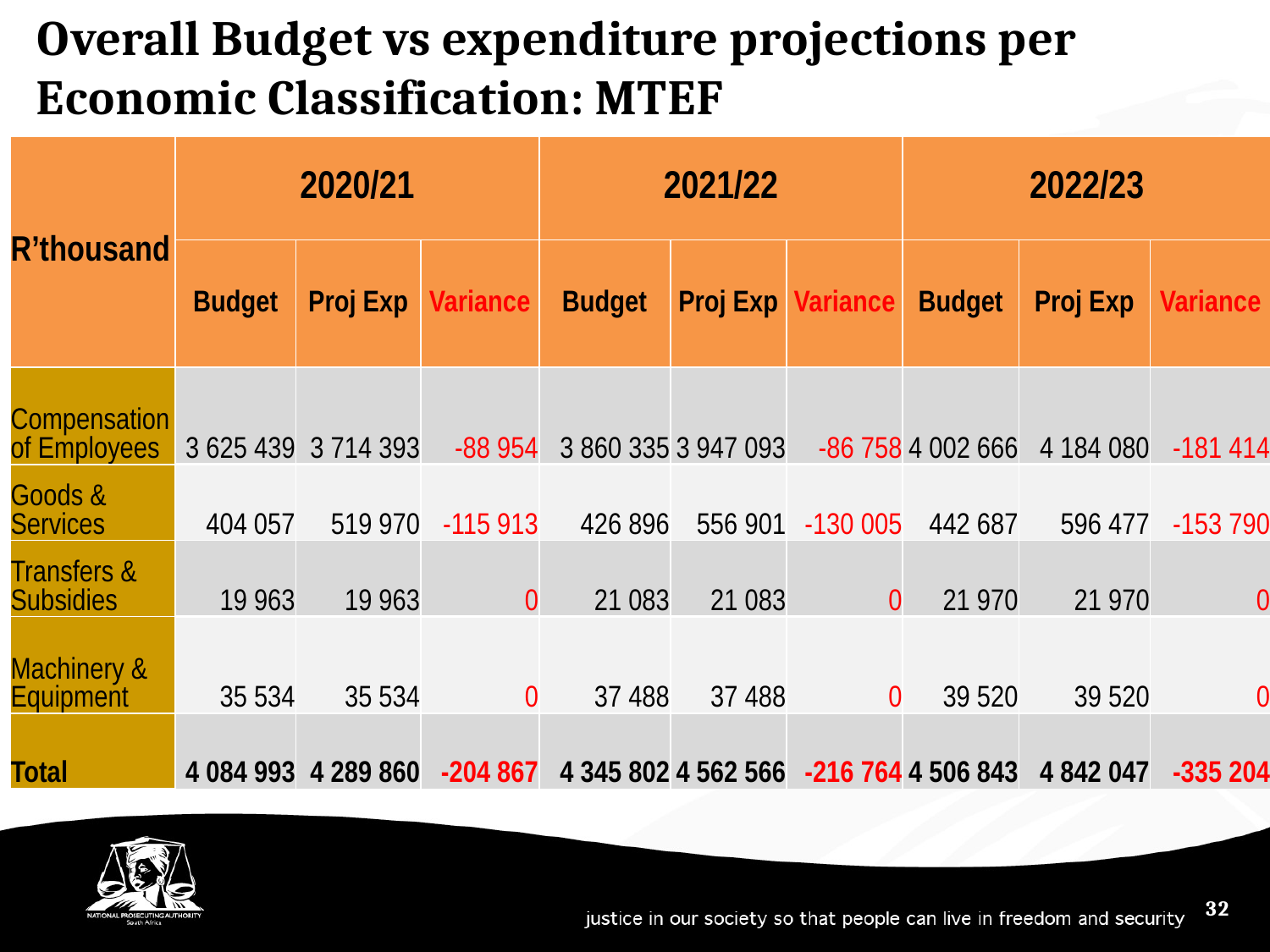

Overall Budget vs expenditure projections per Economic Classification: MTEF
| R’thousand | 2020/21 |  |  | 2021/22 |  |  | 2022/23 |  |  |
| --- | --- | --- | --- | --- | --- | --- | --- | --- | --- |
|  | Budget | Proj Exp | Variance | Budget | Proj Exp | Variance | Budget | Proj Exp | Variance |
| Compensation of Employees | 3 625 439 | 3 714 393 | -88 954 | 3 860 335 | 3 947 093 | -86 758 | 4 002 666 | 4 184 080 | -181 414 |
| Goods & Services | 404 057 | 519 970 | -115 913 | 426 896 | 556 901 | -130 005 | 442 687 | 596 477 | -153 790 |
| Transfers & Subsidies | 19 963 | 19 963 | 0 | 21 083 | 21 083 | 0 | 21 970 | 21 970 | 0 |
| Machinery & Equipment | 35 534 | 35 534 | 0 | 37 488 | 37 488 | 0 | 39 520 | 39 520 | 0 |
| Total | 4 084 993 | 4 289 860 | -204 867 | 4 345 802 | 4 562 566 | -216 764 | 4 506 843 | 4 842 047 | -335 204 |
32